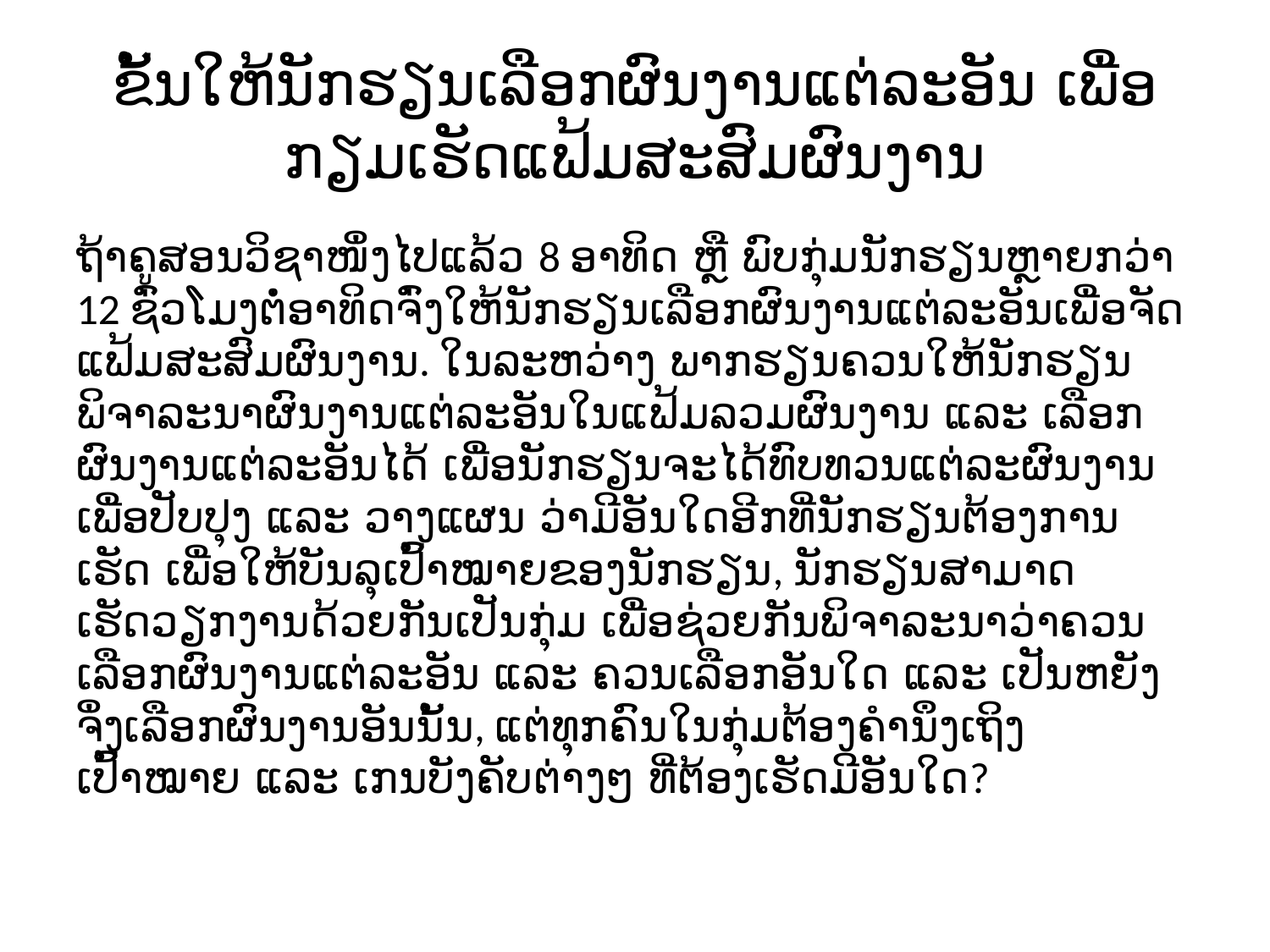

# ຂັ້ນໃຫ້ນັກຮຽນເລືອກຜົນງານແຕ່ລະອັນ ເພື່ອກຽມເຮັດແຟ້ມສະສົມຜົນງານ
ຖ້າຄູສອນວິຊາໜຶ່ງໄປແລ້ວ 8 ອາທິດ ຫຼື ພົບກຸ່ມນັກຮຽນຫຼາຍກວ່າ 12 ຊົ່ວໂມງຕໍ່ອາທິດຈົ່ງໃຫ້ນັກຮຽນເລືອກຜົນງານແຕ່ລະອັນເພື່ອຈັດແຟ້ມສະສົມຜົນງານ. ໃນລະຫວ່າງ ພາກຮຽນຄວນໃຫ້ນັກຮຽນພິຈາລະນາຜົນງານແຕ່ລະອັນໃນແຟ້ມລວມຜົນງານ ແລະ ເລືອກຜົນງານແຕ່ລະອັນໄດ້ ເພື່ອນັກຮຽນຈະໄດ້ທົບທວນແຕ່ລະຜົນງານ ເພື່ອປັບປຸງ ແລະ ວາງແຜນ ວ່າມີອັນໃດອີກທີ່ນັກຮຽນຕ້ອງການເຮັດ ເພື່ອໃຫ້ບັນລຸເປົ້າໝາຍຂອງນັກຮຽນ, ນັກຮຽນສາມາດເຮັດວຽກງານດ້ວຍກັນເປັນກຸ່ມ ເພື່ອຊ່ວຍກັນພິຈາລະນາວ່າຄວນເລືອກຜົນງານແຕ່ລະອັນ ແລະ ຄວນເລືອກອັນໃດ ແລະ ເປັນຫຍັງຈຶ່ງເລືອກຜົນງານອັນນັ້ນ, ແຕ່ທຸກຄົນໃນກຸ່ມຕ້ອງຄຳນຶງເຖິງ ເປົ້າໝາຍ ແລະ ເກນບັງຄັບຕ່າງໆ ທີ່ຕ້ອງເຮັດມີອັນໃດ?